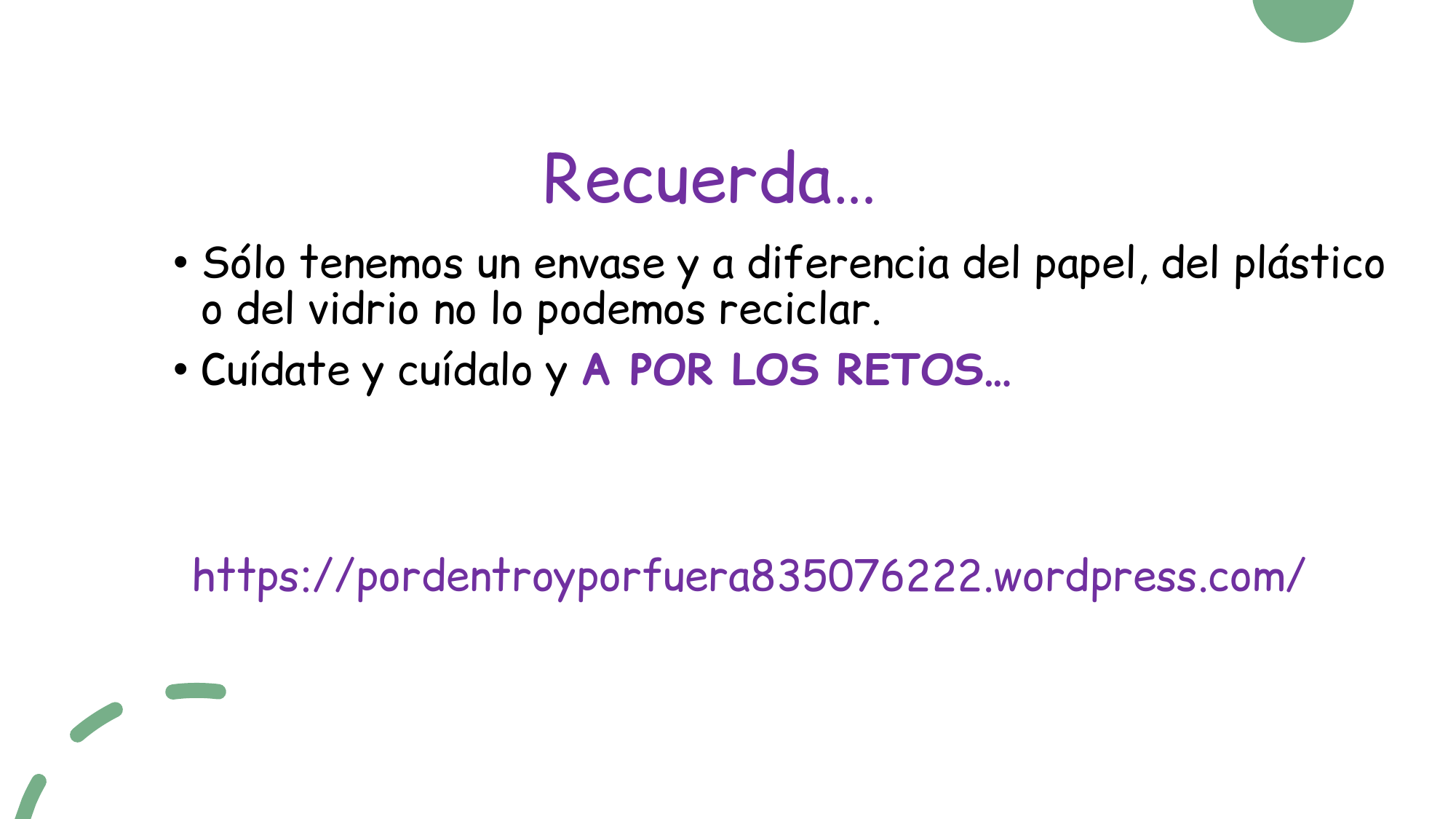

# Recuerda…
Sólo tenemos un envase y a diferencia del papel, del plástico o del vidrio no lo podemos reciclar.
Cuídate y cuídalo y A POR LOS RETOS…

https://pordentroyporfuera835076222.wordpress.com/